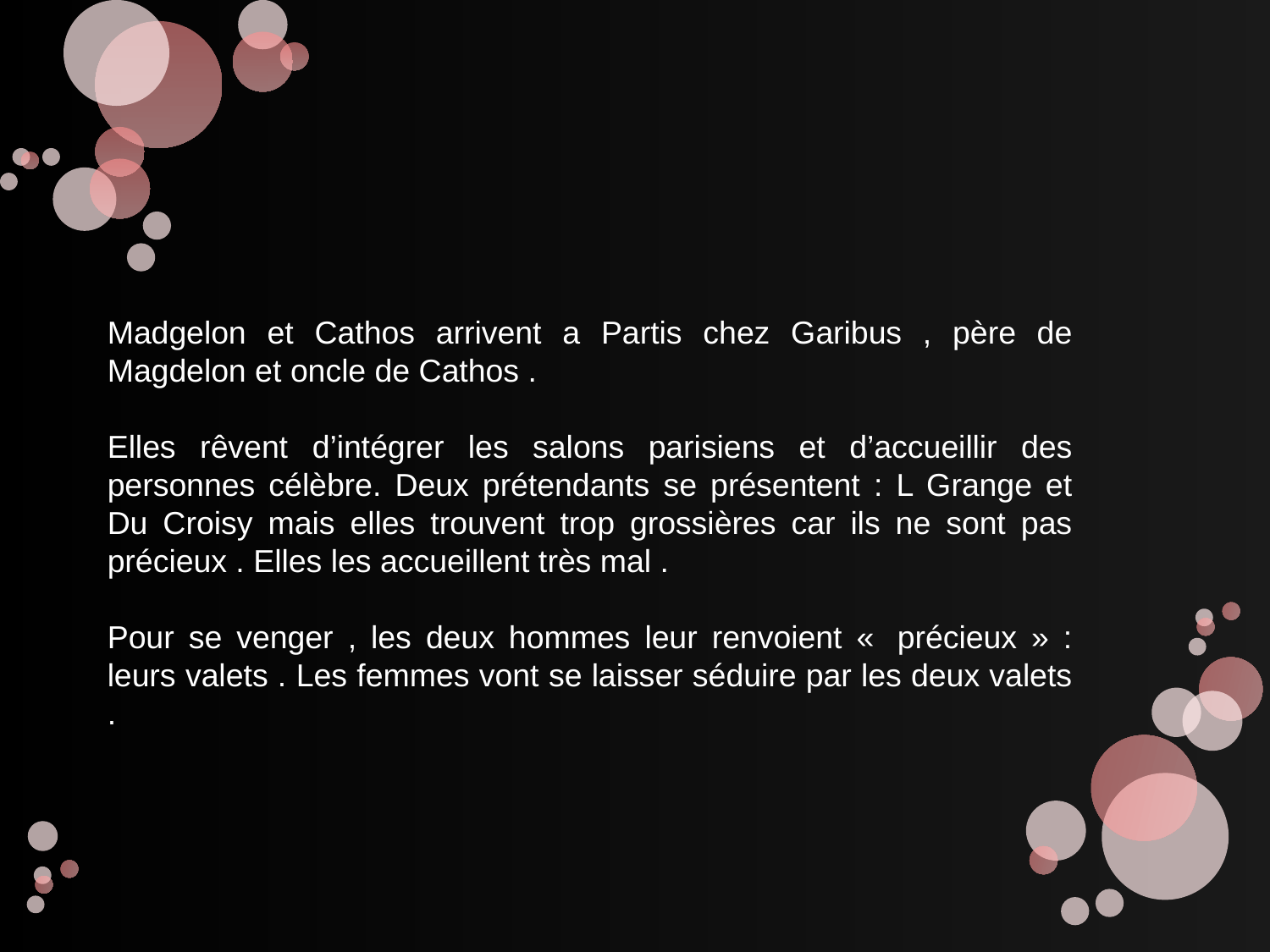

Madgelon et Cathos arrivent a Partis chez Garibus , père de Magdelon et oncle de Cathos .

Elles rêvent d’intégrer les salons parisiens et d’accueillir des personnes célèbre. Deux prétendants se présentent : L Grange et Du Croisy mais elles trouvent trop grossières car ils ne sont pas précieux . Elles les accueillent très mal .

Pour se venger , les deux hommes leur renvoient «  précieux » : leurs valets . Les femmes vont se laisser séduire par les deux valets .